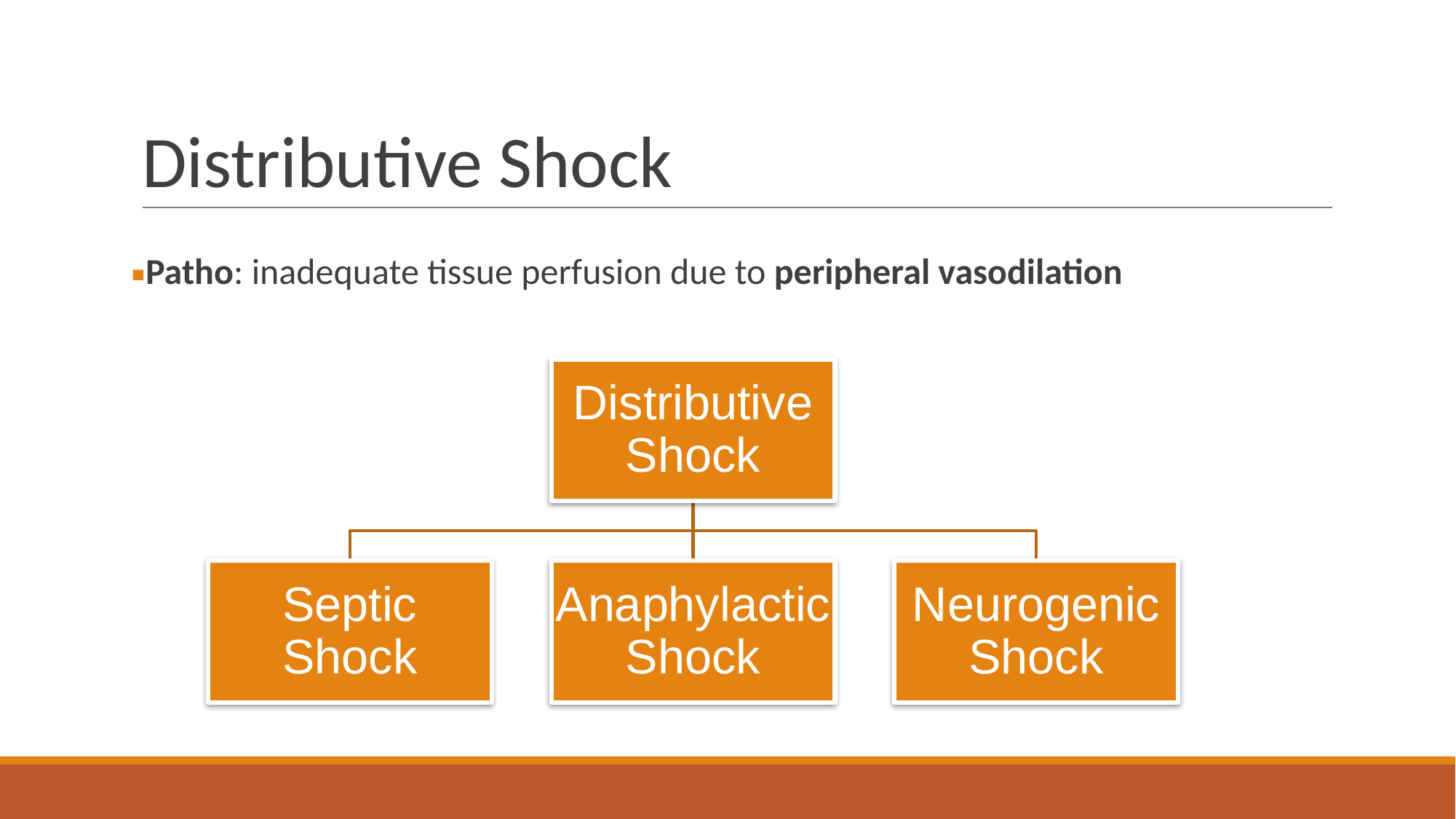

# Distributive Shock
Distributive Shock
Septic Shock
Anaphylactic Shock
Neurogenic Shock
Patho: inadequate tissue perfusion due to peripheral vasodilation